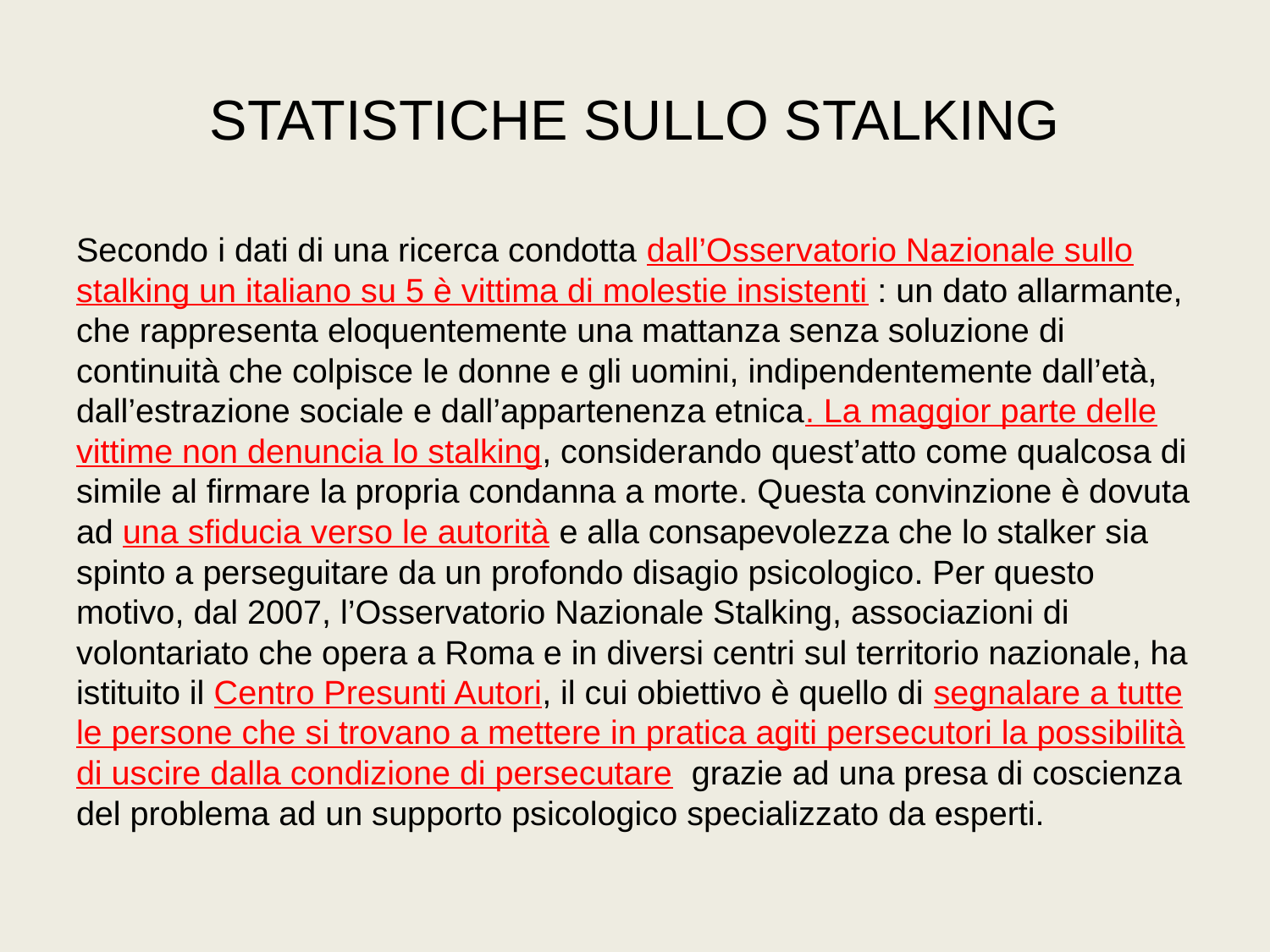

# STATISTICHE SULLO STALKING
Secondo i dati di una ricerca condotta dall’Osservatorio Nazionale sullo stalking un italiano su 5 è vittima di molestie insistenti : un dato allarmante, che rappresenta eloquentemente una mattanza senza soluzione di continuità che colpisce le donne e gli uomini, indipendentemente dall’età, dall’estrazione sociale e dall’appartenenza etnica. La maggior parte delle vittime non denuncia lo stalking, considerando quest’atto come qualcosa di simile al firmare la propria condanna a morte. Questa convinzione è dovuta ad una sfiducia verso le autorità e alla consapevolezza che lo stalker sia spinto a perseguitare da un profondo disagio psicologico. Per questo motivo, dal 2007, l’Osservatorio Nazionale Stalking, associazioni di volontariato che opera a Roma e in diversi centri sul territorio nazionale, ha istituito il Centro Presunti Autori, il cui obiettivo è quello di segnalare a tutte le persone che si trovano a mettere in pratica agiti persecutori la possibilità di uscire dalla condizione di persecutare  grazie ad una presa di coscienza del problema ad un supporto psicologico specializzato da esperti.